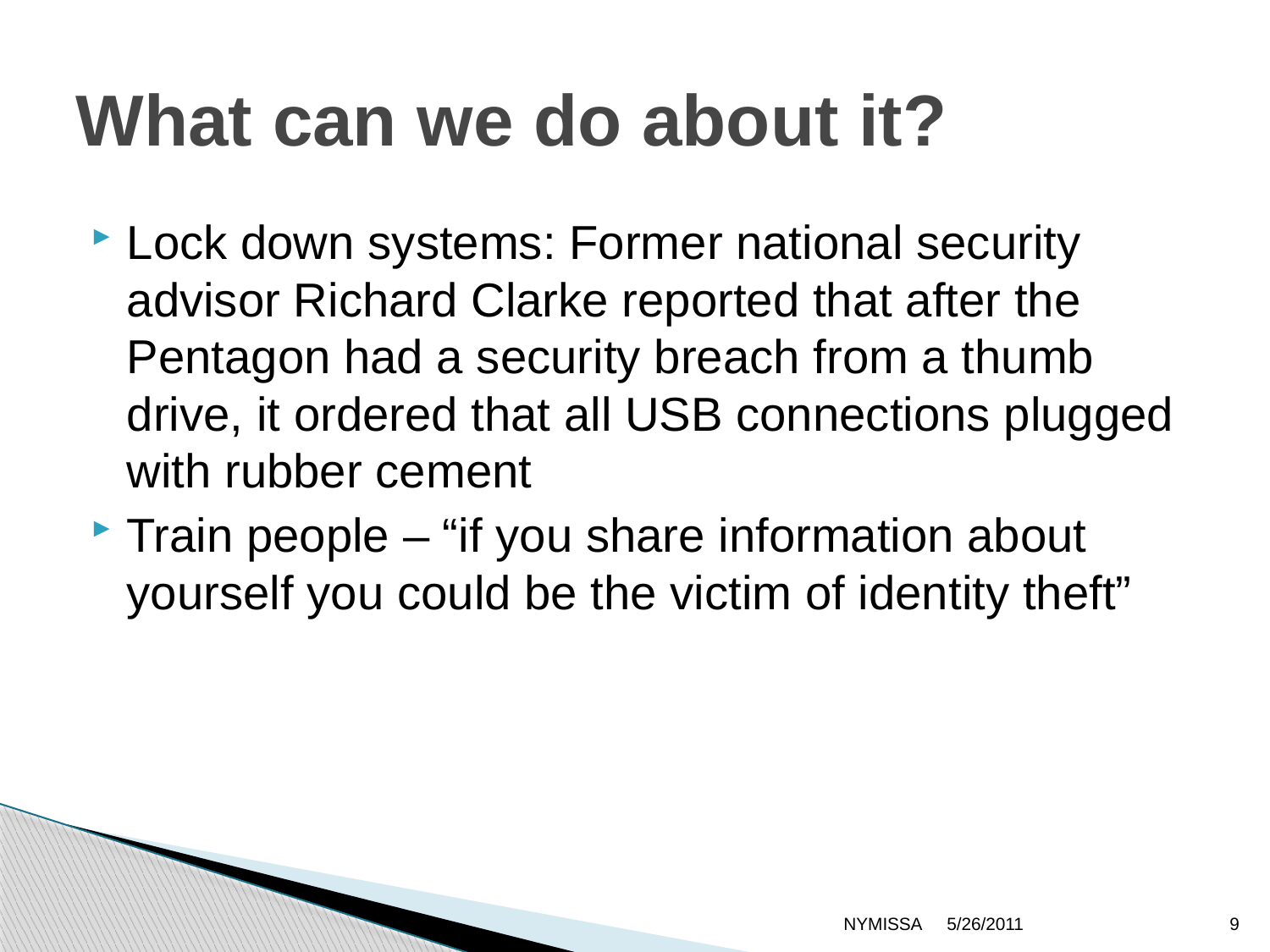

# What can we do about it?
Lock down systems: Former national security advisor Richard Clarke reported that after the Pentagon had a security breach from a thumb drive, it ordered that all USB connections plugged with rubber cement
Train people – “if you share information about yourself you could be the victim of identity theft”
NYMISSA
5/26/2011
9